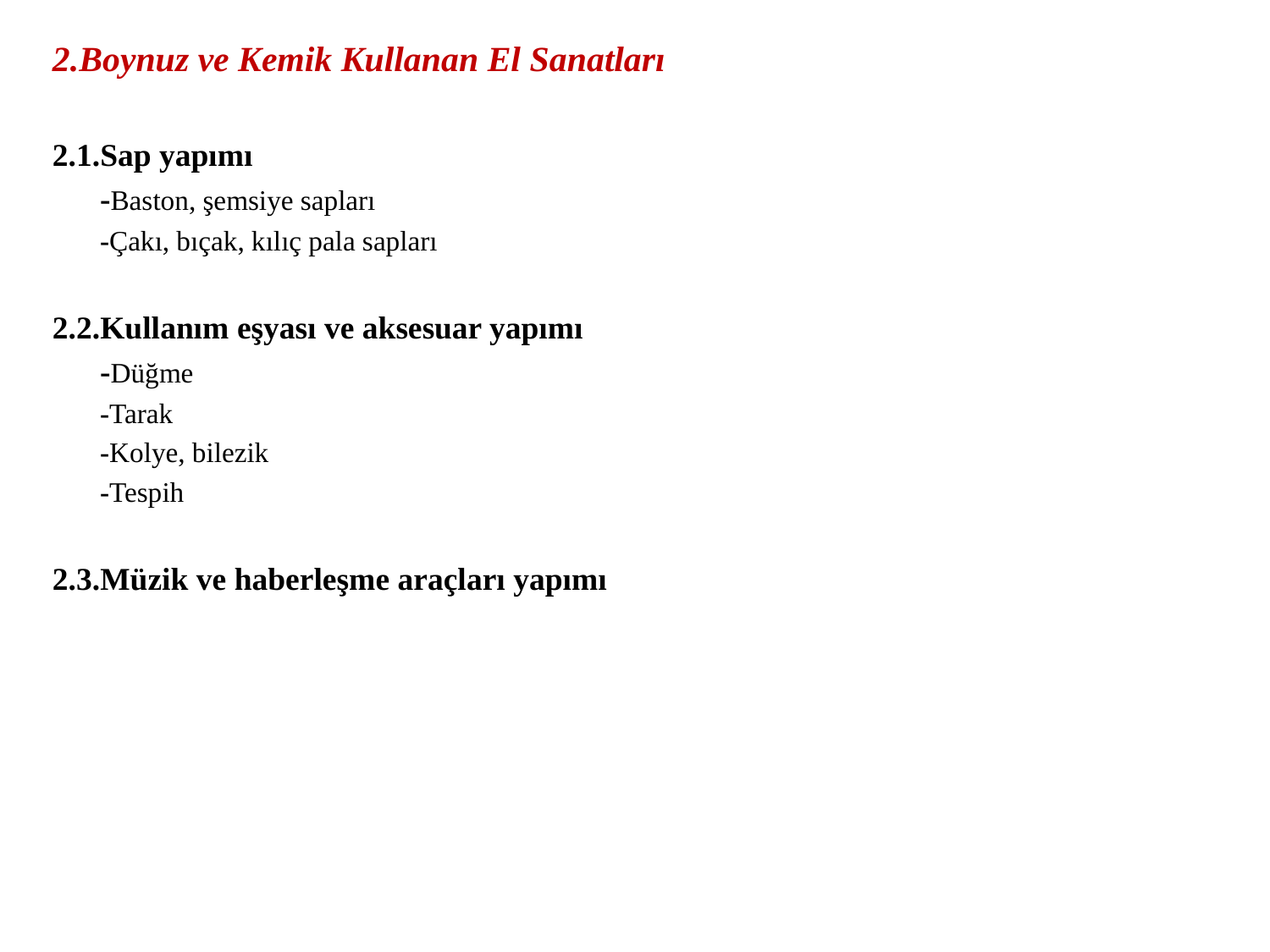

2.Boynuz ve Kemik Kullanan El Sanatları

2.1.Sap yapımı
	-Baston, şemsiye sapları
	-Çakı, bıçak, kılıç pala sapları

2.2.Kullanım eşyası ve aksesuar yapımı
	-Düğme
	-Tarak
	-Kolye, bilezik
	-Tespih

2.3.Müzik ve haberleşme araçları yapımı